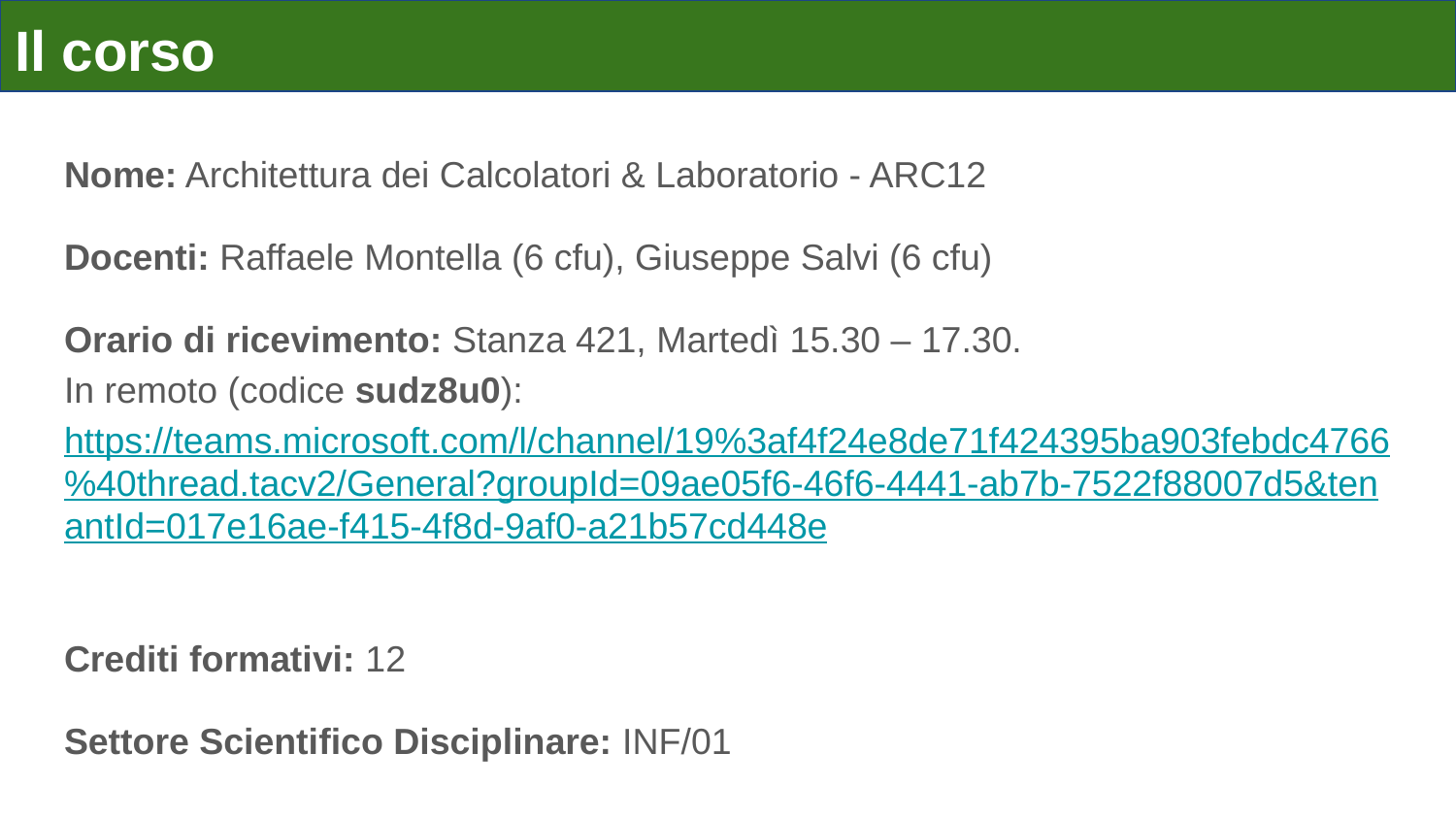

# Il corso
Nome: Architettura dei Calcolatori & Laboratorio - ARC12
Docenti: Raffaele Montella (6 cfu), Giuseppe Salvi (6 cfu)
Orario di ricevimento: Stanza 421, Martedì 15.30 – 17.30.
In remoto (codice sudz8u0): https://teams.microsoft.com/l/channel/19%3af4f24e8de71f424395ba903febdc4766%40thread.tacv2/General?groupId=09ae05f6-46f6-4441-ab7b-7522f88007d5&tenantId=017e16ae-f415-4f8d-9af0-a21b57cd448e
Crediti formativi: 12
Settore Scientifico Disciplinare: INF/01